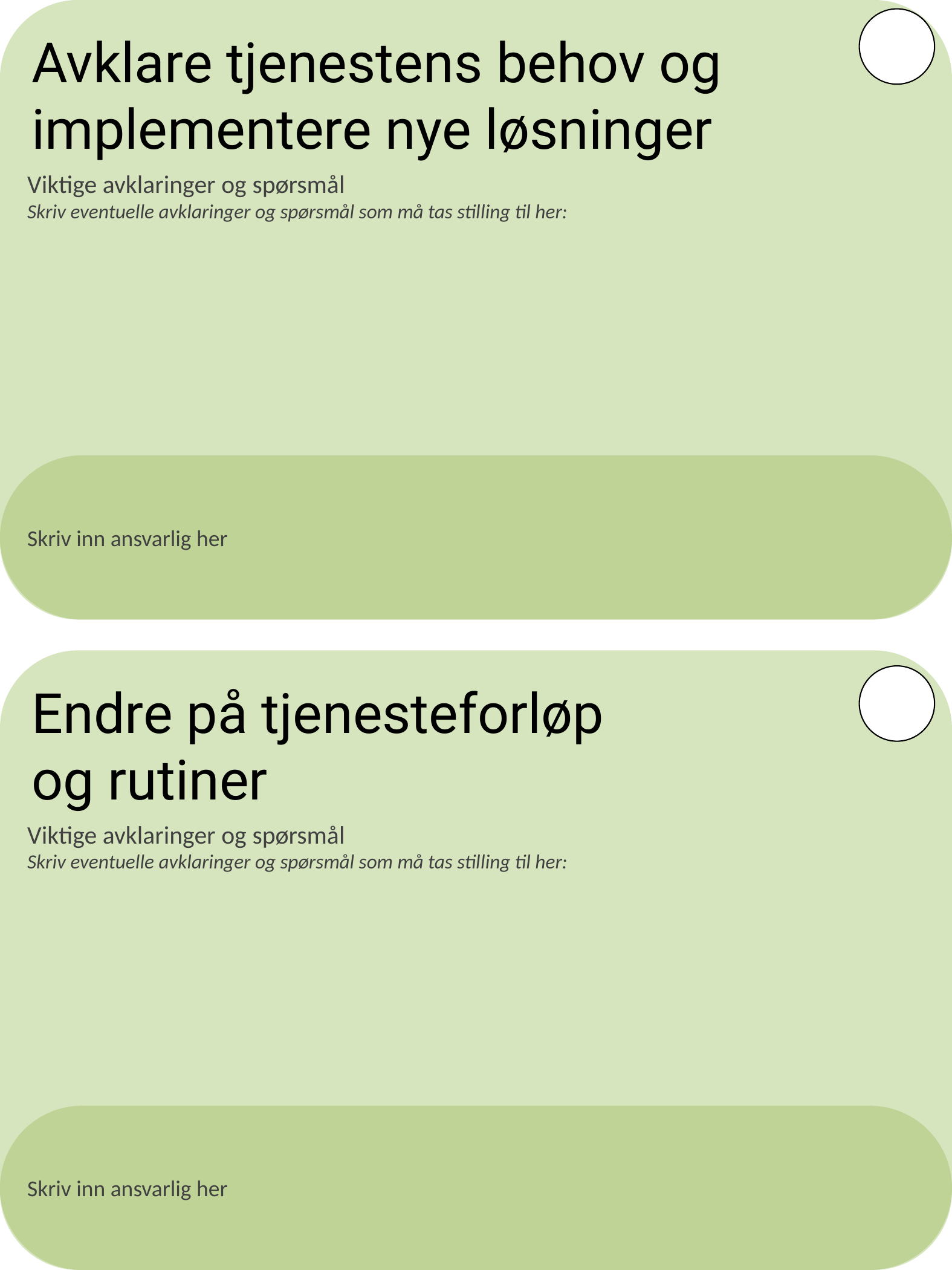

Avklare tjenestens behov og implementere nye løsninger

Viktige avklaringer og spørsmål
Skriv eventuelle avklaringer og spørsmål som må tas stilling til her:

Skriv inn ansvarlig her
Endre på tjenesteforløp
og rutiner

Viktige avklaringer og spørsmål
Skriv eventuelle avklaringer og spørsmål som må tas stilling til her:

Skriv inn ansvarlig her